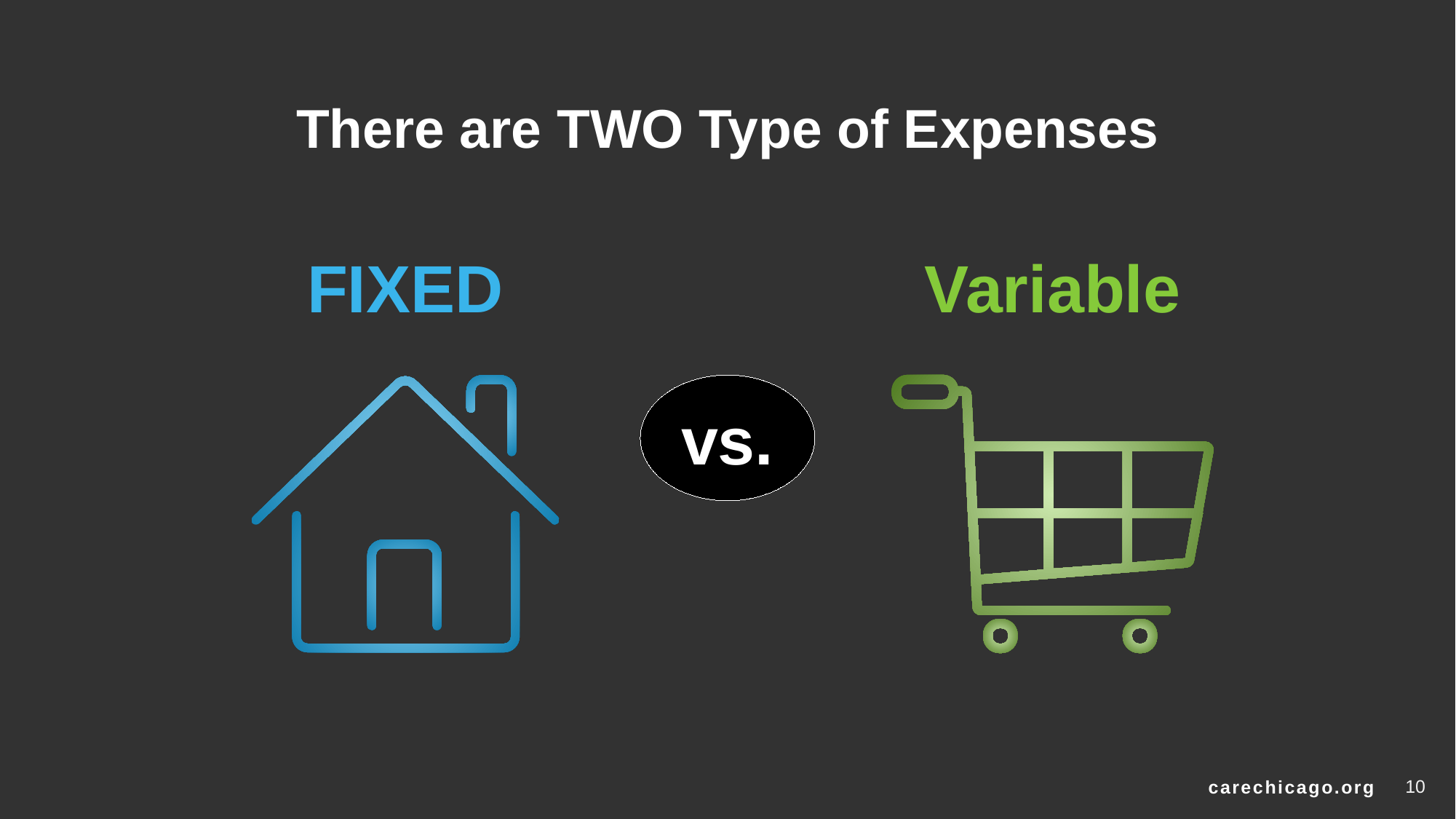

# There are TWO Type of Expenses
FIXED
Variable

vs.
10